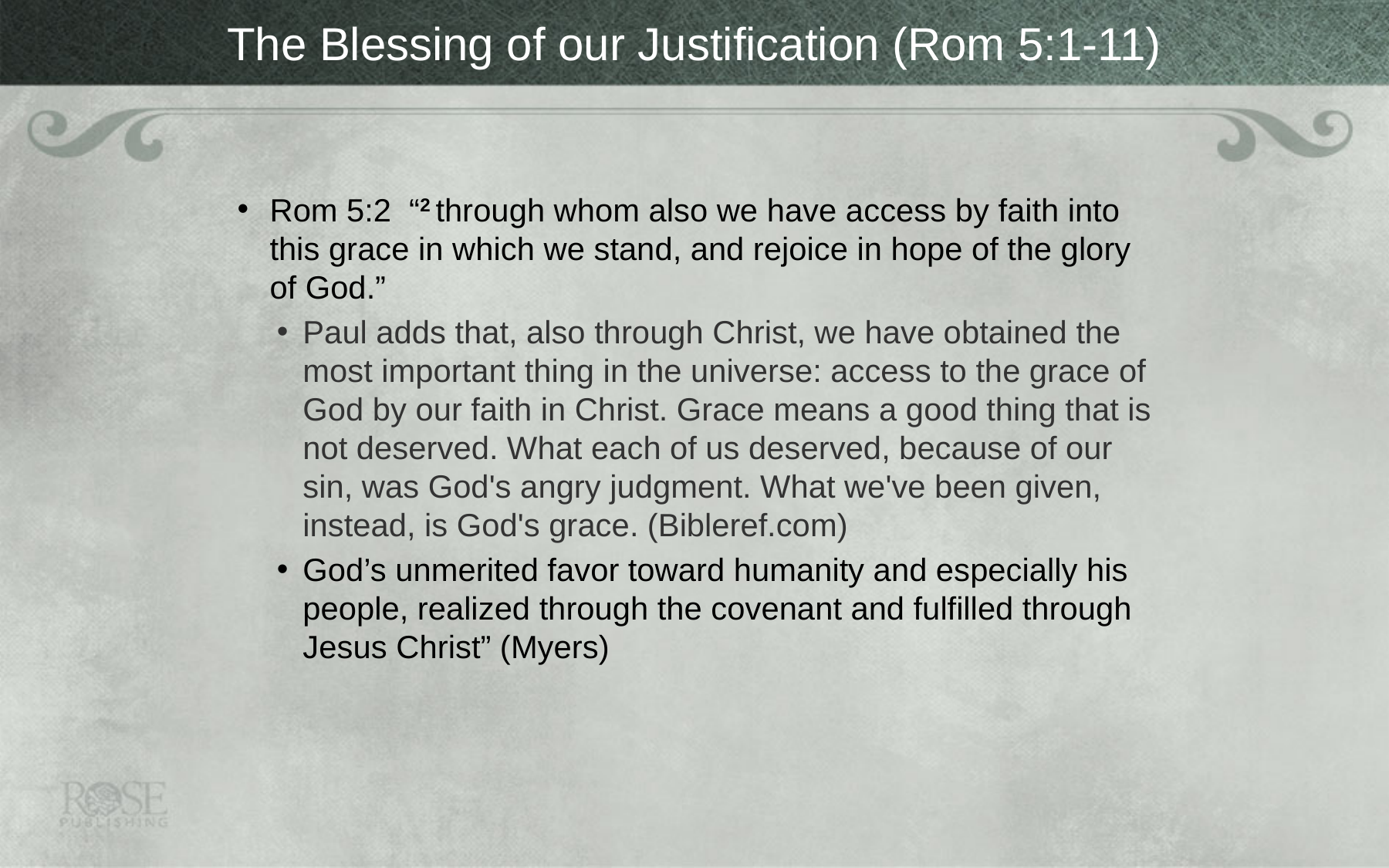

# The Blessing of our Justification (Rom 5:1-11)
Rom 5:2  “2 through whom also we have access by faith into this grace in which we stand, and rejoice in hope of the glory of God.”
Paul adds that, also through Christ, we have obtained the most important thing in the universe: access to the grace of God by our faith in Christ. Grace means a good thing that is not deserved. What each of us deserved, because of our sin, was God's angry judgment. What we've been given, instead, is God's grace. (Bibleref.com)
God’s unmerited favor toward humanity and especially his people, realized through the covenant and fulfilled through Jesus Christ” (Myers)